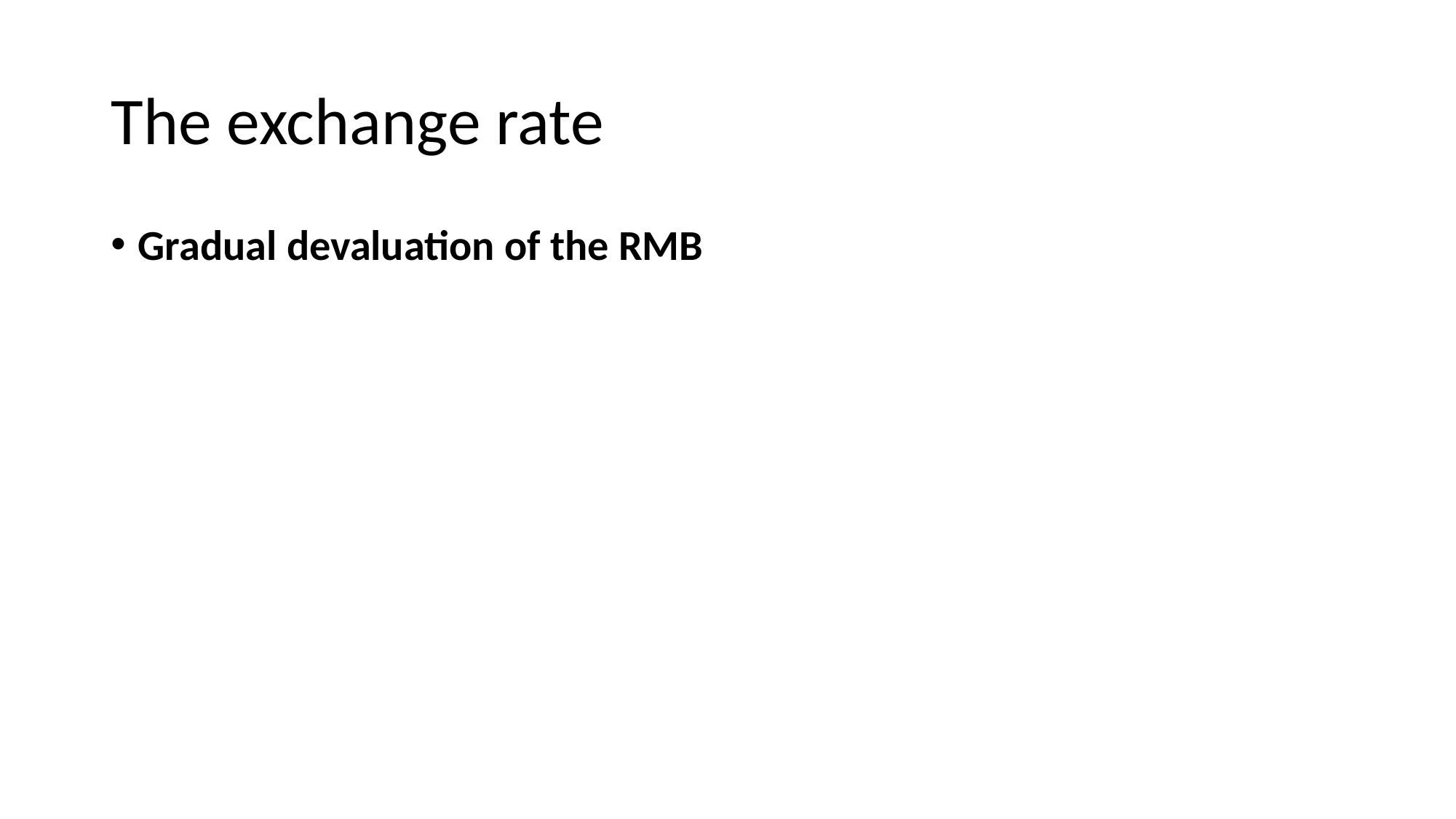

# The exchange rate
Gradual devaluation of the RMB